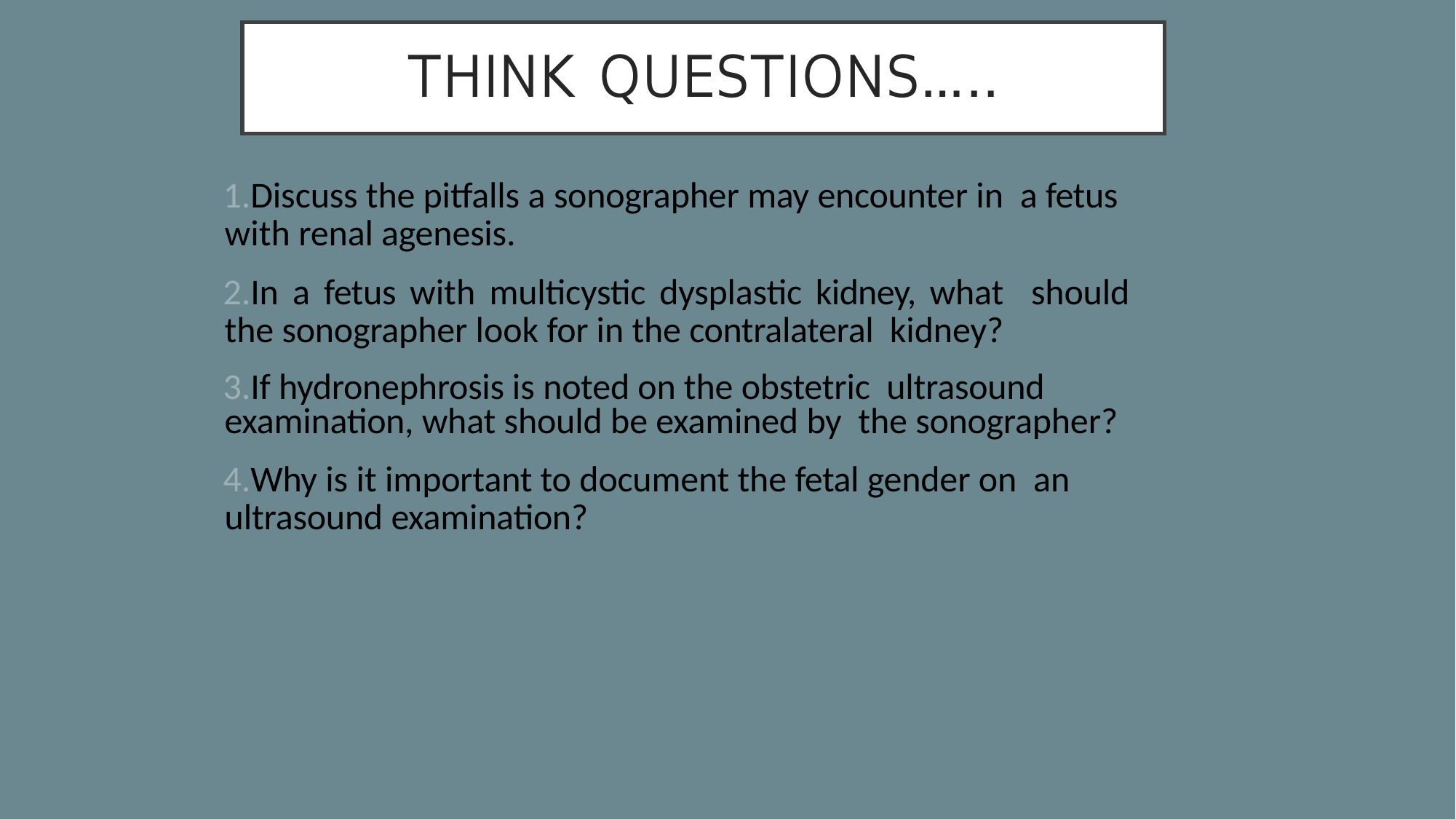

# Think questions…..
Discuss the pitfalls a sonographer may encounter in  a fetus with renal agenesis.
In a fetus with multicystic dysplastic kidney, what  should the sonographer look for in the contralateral  kidney?
If hydronephrosis is noted on the obstetric  ultrasound examination, what should be examined by  the sonographer?
Why is it important to document the fetal gender on  an ultrasound examination?